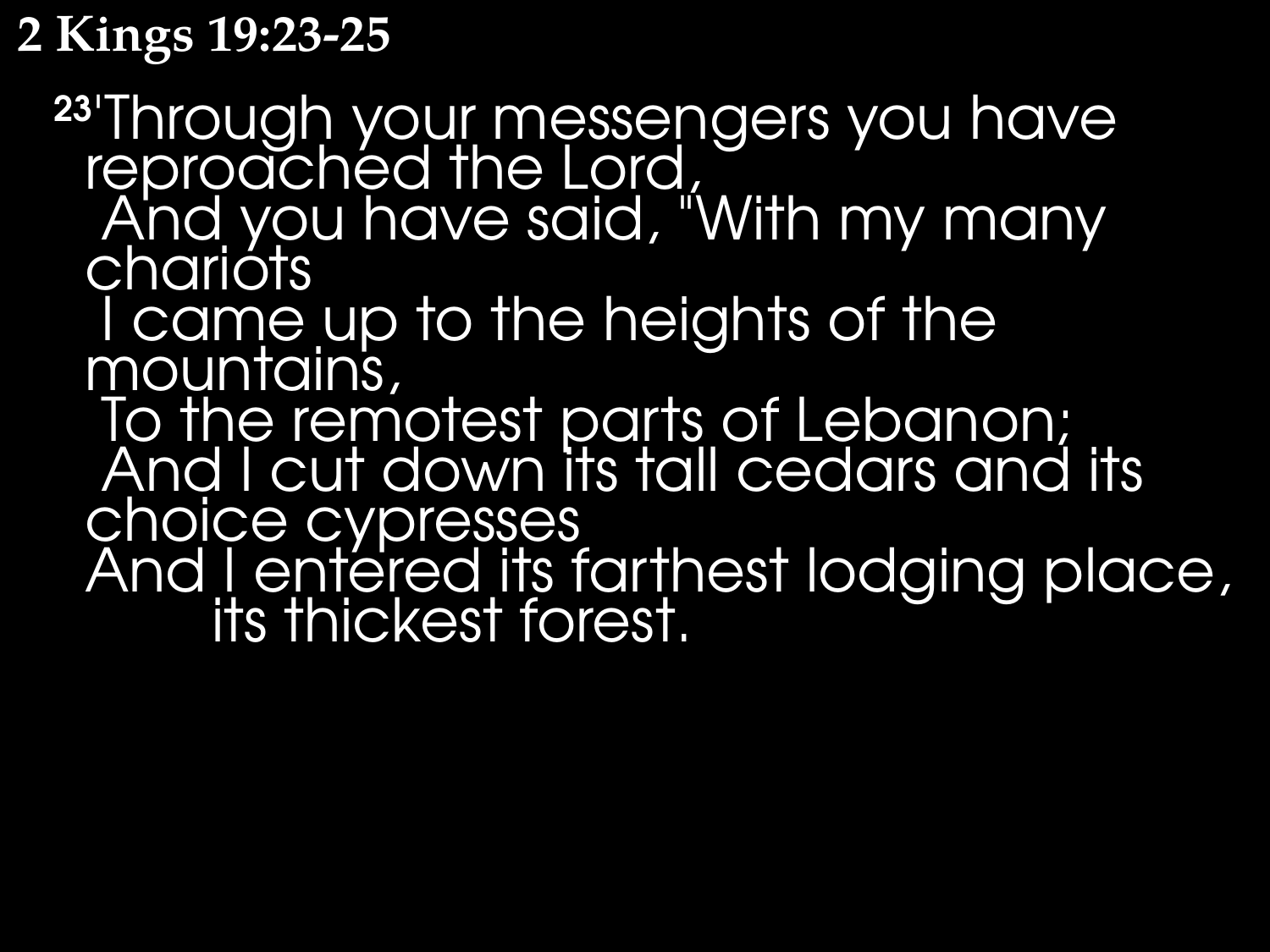

# 2 Kings 19:23-25
 23'Through your messengers you have reproached the Lord,
 And you have said, "With my many chariots
 I came up to the heights of the mountains,
 To the remotest parts of Lebanon;
 And I cut down its tall cedars and its choice cypresses 
And I entered its farthest lodging place, 	its thickest forest.